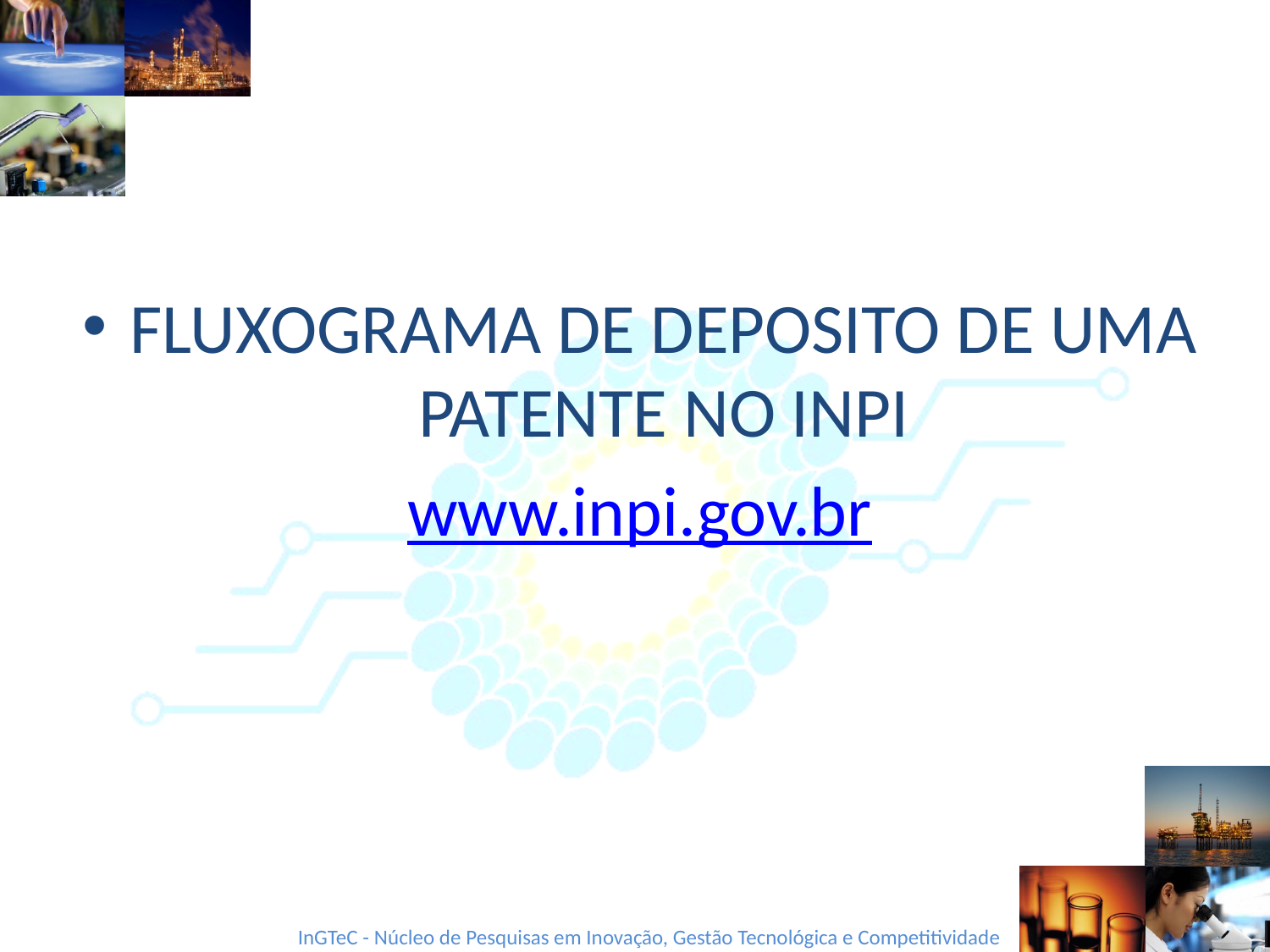

#
FLUXOGRAMA DE DEPOSITO DE UMA PATENTE NO INPI
www.inpi.gov.br